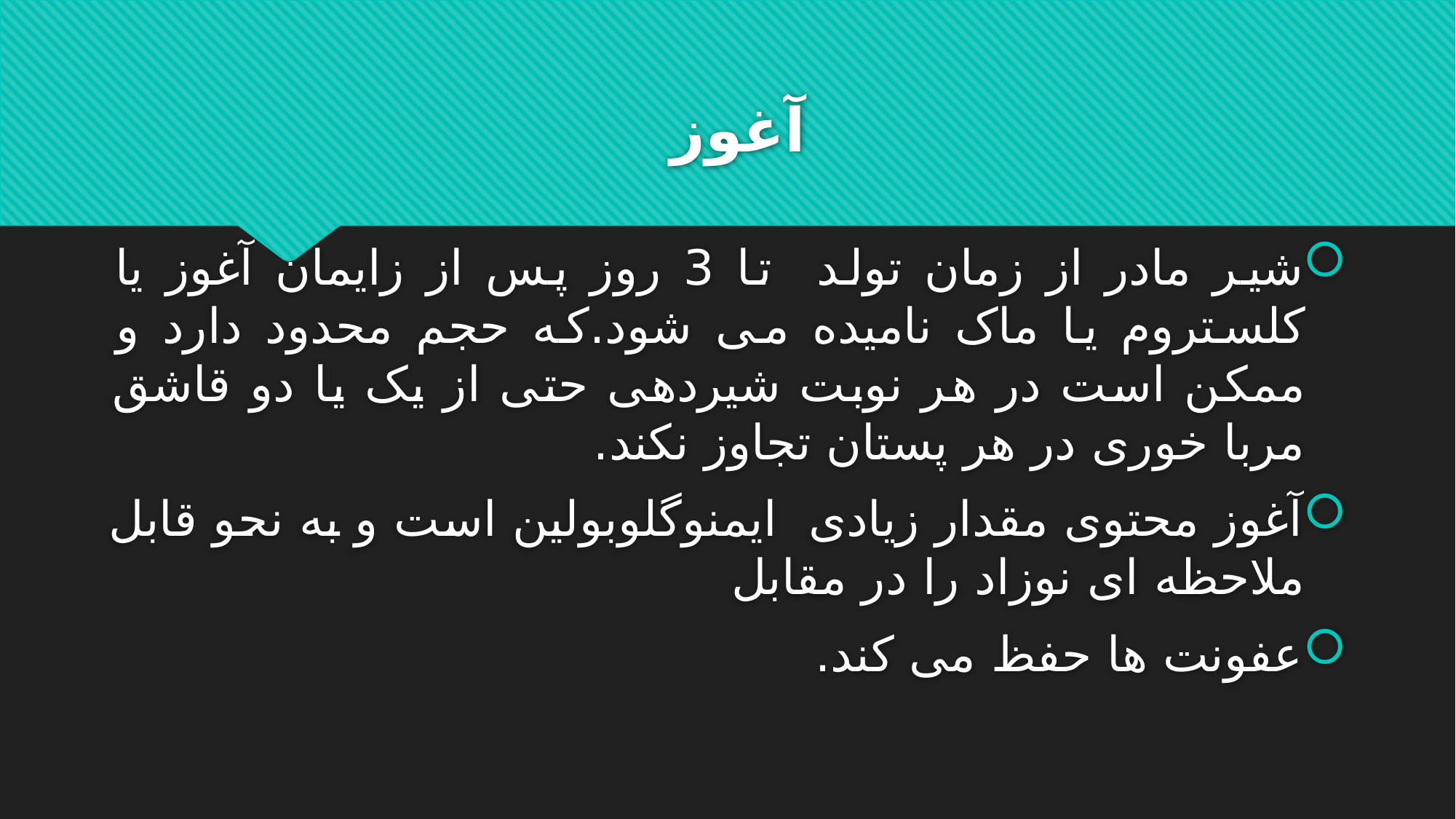

# آغوز
شیر مادر از زمان تولد  تا 3 روز پس از زایمان آغوز یا کلستروم یا ماک نامیده می شود.که حجم محدود دارد و ممکن است در هر نوبت شیردهی حتی از یک یا دو قاشق مربا خوری در هر پستان تجاوز نکند.
آغوز محتوی مقدار زیادی  ایمنوگلوبولین است و به نحو قابل ملاحظه ای نوزاد را در مقابل
عفونت ها حفظ می کند.